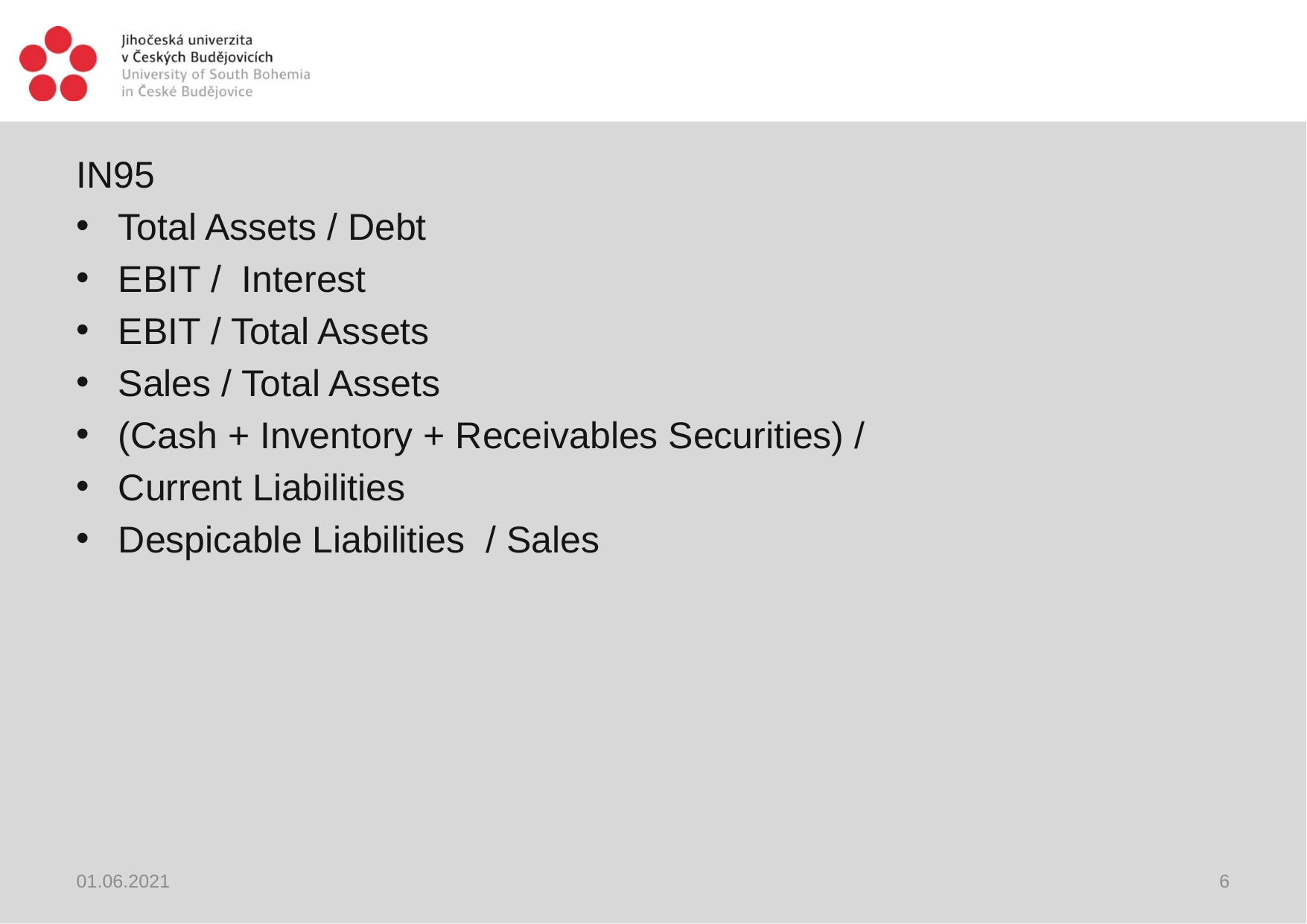

#
IN95
Total Assets / Debt
EBIT /  Interest
EBIT / Total Assets
Sales / Total Assets
(Cash + Inventory + Receivables Securities) /
Current Liabilities
Despicable Liabilities  / Sales

01.06.2021
6